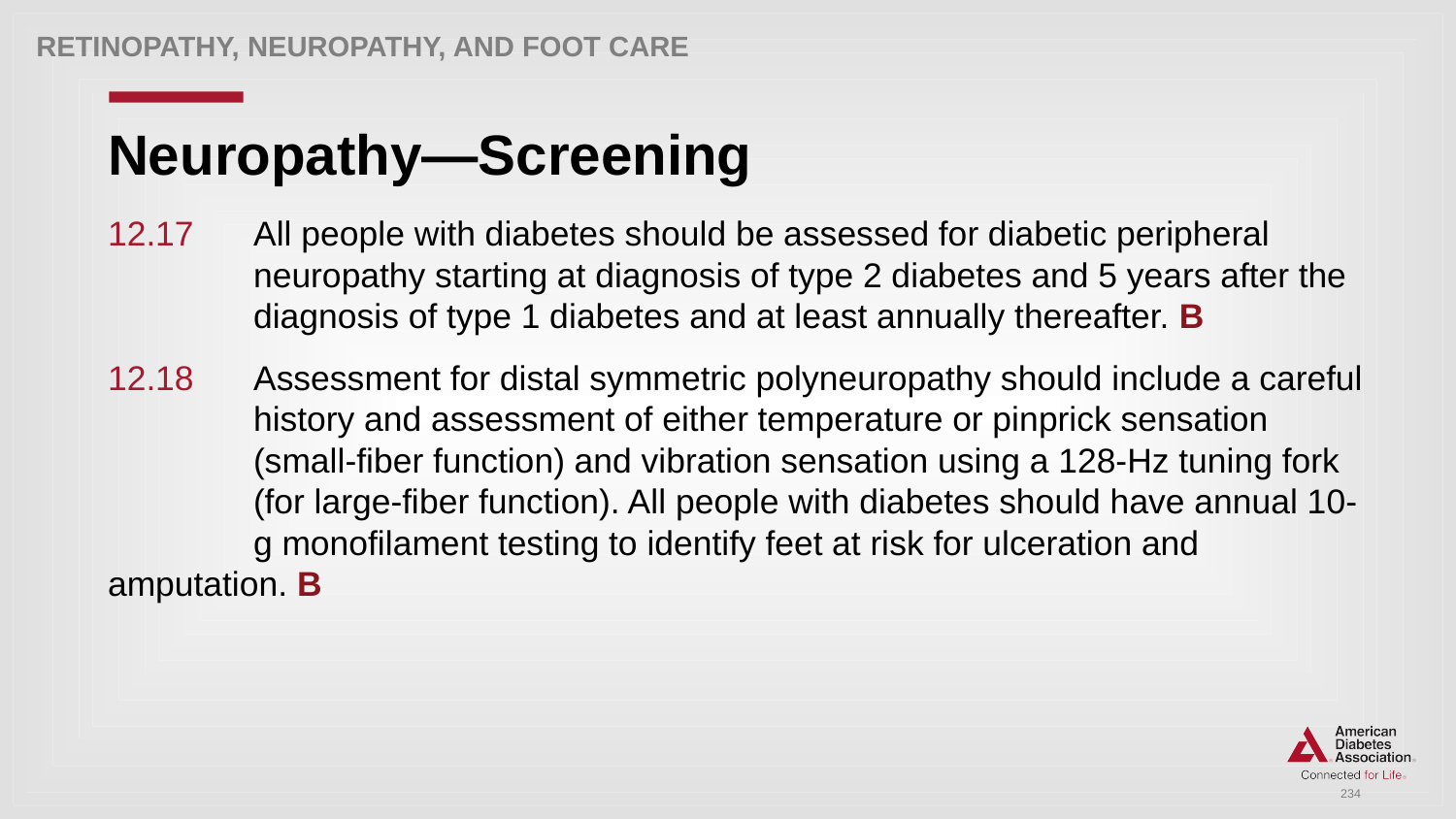

Retinopathy, neuropathy, and foot care
# Neuropathy—Screening
12.17 	All people with diabetes should be assessed for diabetic peripheral 	neuropathy starting at diagnosis of type 2 diabetes and 5 years after the 	diagnosis of type 1 diabetes and at least annually thereafter. B
12.18 	Assessment for distal symmetric polyneuropathy should include a careful 	history and assessment of either temperature or pinprick sensation 	(small-fiber function) and vibration sensation using a 128-Hz tuning fork 	(for large-fiber function). All people with diabetes should have annual 10-	g monofilament testing to identify feet at risk for ulceration and 	amputation. B